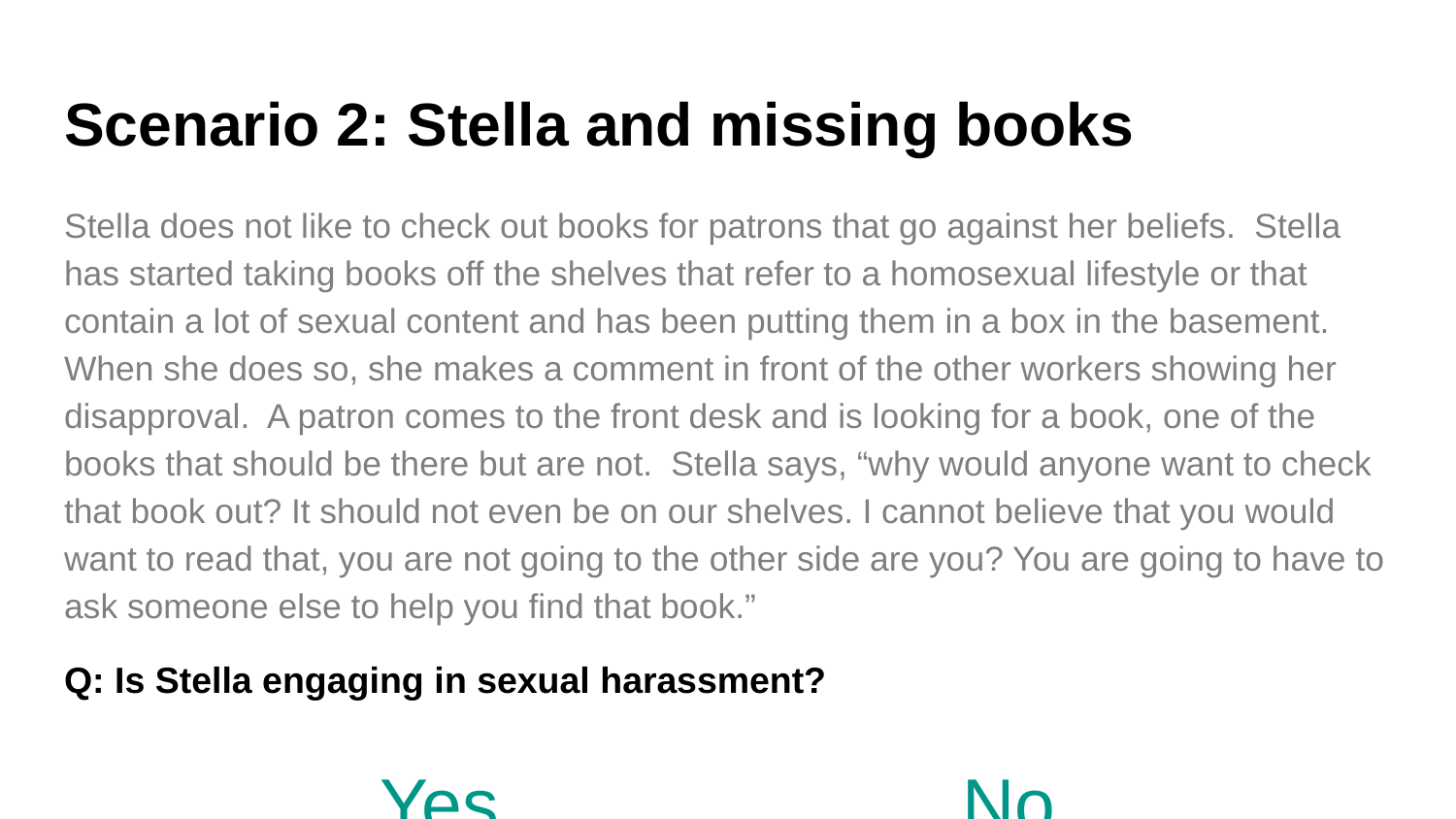

# Scenario 2: Stella and missing books
Stella does not like to check out books for patrons that go against her beliefs.  Stella has started taking books off the shelves that refer to a homosexual lifestyle or that contain a lot of sexual content and has been putting them in a box in the basement.  When she does so, she makes a comment in front of the other workers showing her disapproval.  A patron comes to the front desk and is looking for a book, one of the books that should be there but are not.  Stella says, “why would anyone want to check that book out? It should not even be on our shelves. I cannot believe that you would want to read that, you are not going to the other side are you? You are going to have to ask someone else to help you find that book.”
Q: Is Stella engaging in sexual harassment?

Yes				No